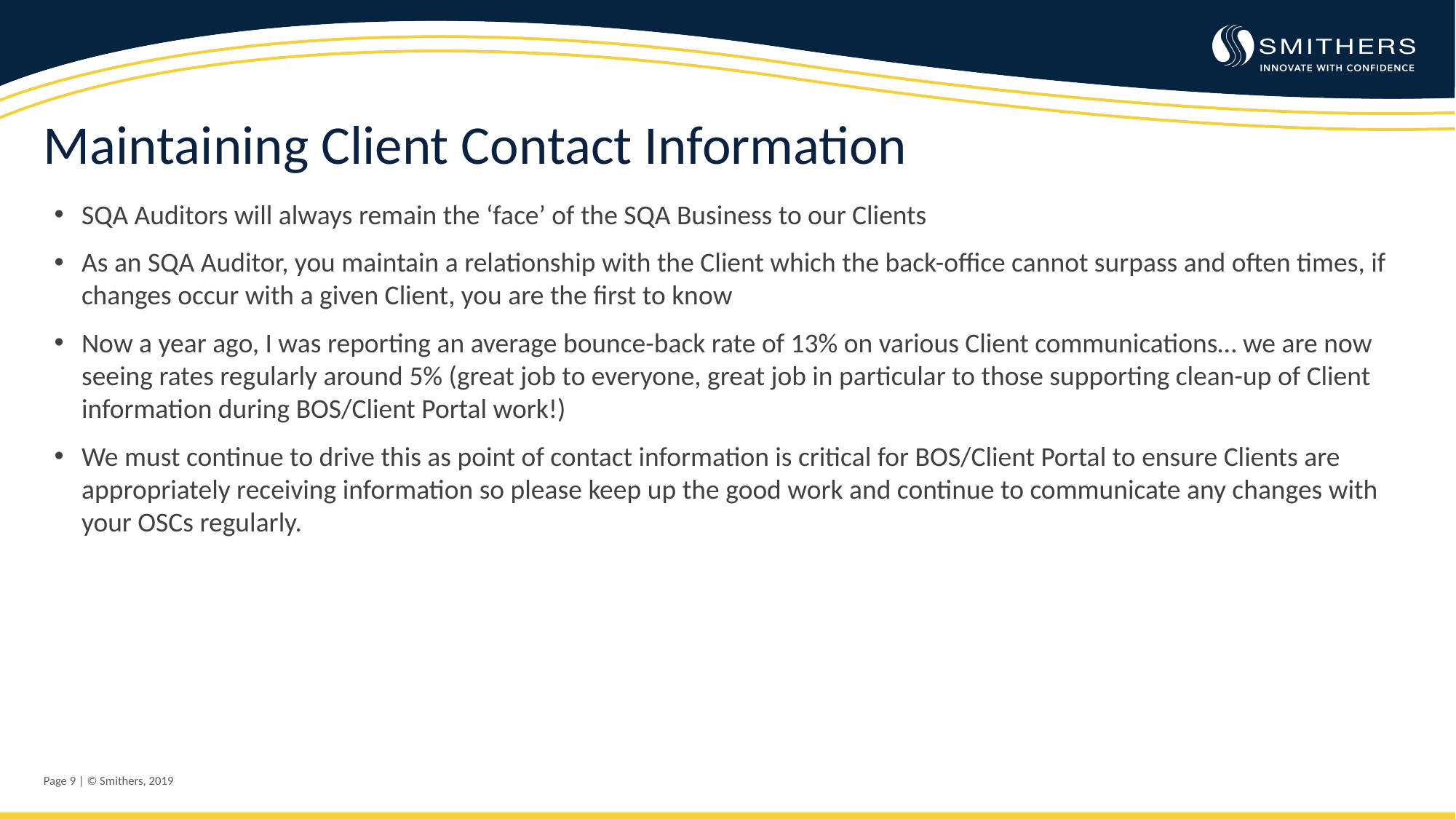

Maintaining Client Contact Information
SQA Auditors will always remain the ‘face’ of the SQA Business to our Clients
As an SQA Auditor, you maintain a relationship with the Client which the back-office cannot surpass and often times, if changes occur with a given Client, you are the first to know
Now a year ago, I was reporting an average bounce-back rate of 13% on various Client communications… we are now seeing rates regularly around 5% (great job to everyone, great job in particular to those supporting clean-up of Client information during BOS/Client Portal work!)
We must continue to drive this as point of contact information is critical for BOS/Client Portal to ensure Clients are appropriately receiving information so please keep up the good work and continue to communicate any changes with your OSCs regularly.

Page 9 | © Smithers, 2019